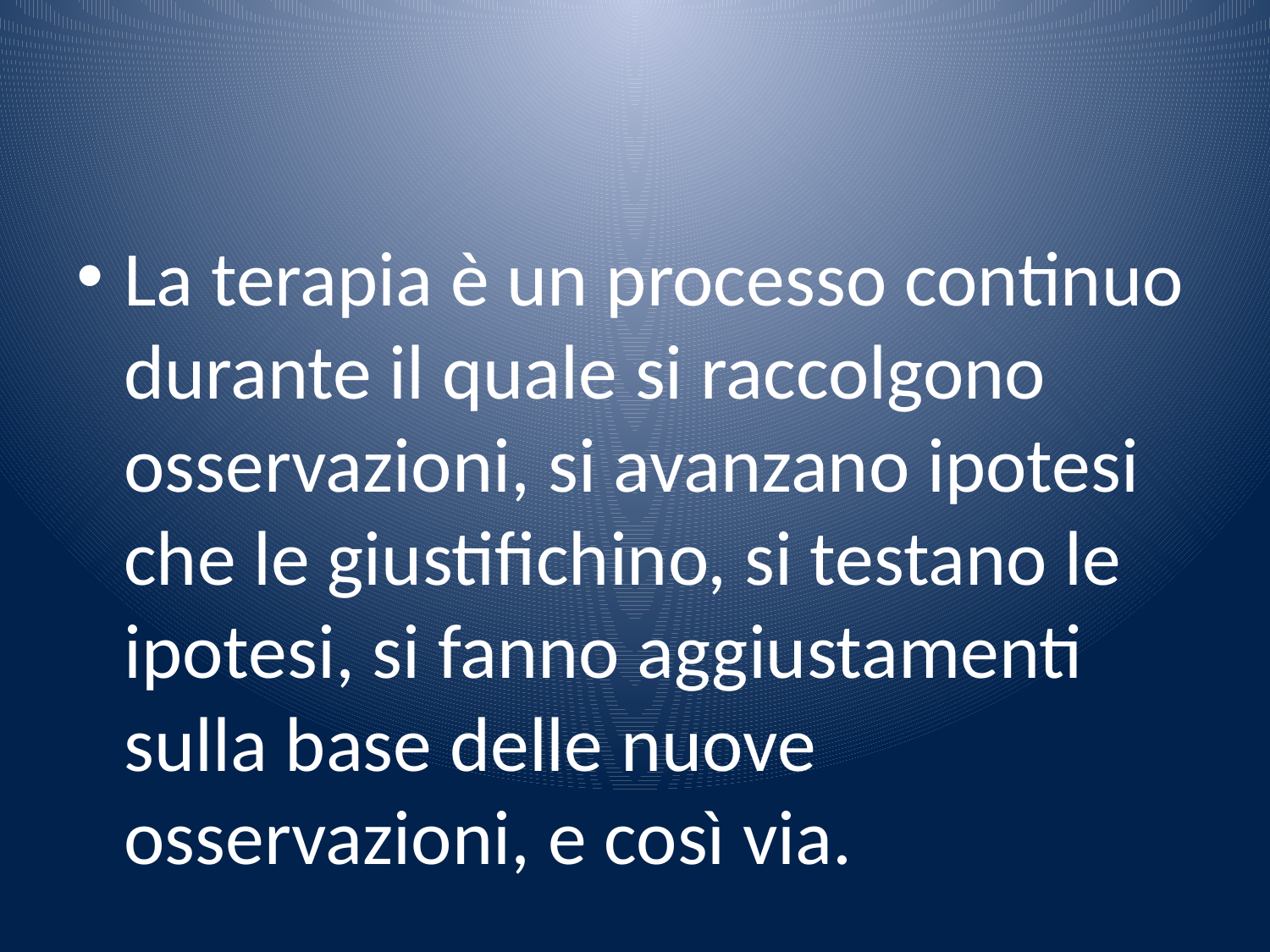

#
La terapia è un processo continuo durante il quale si raccolgono osservazioni, si avanzano ipotesi che le giustifichino, si testano le ipotesi, si fanno aggiustamenti sulla base delle nuove osservazioni, e così via.